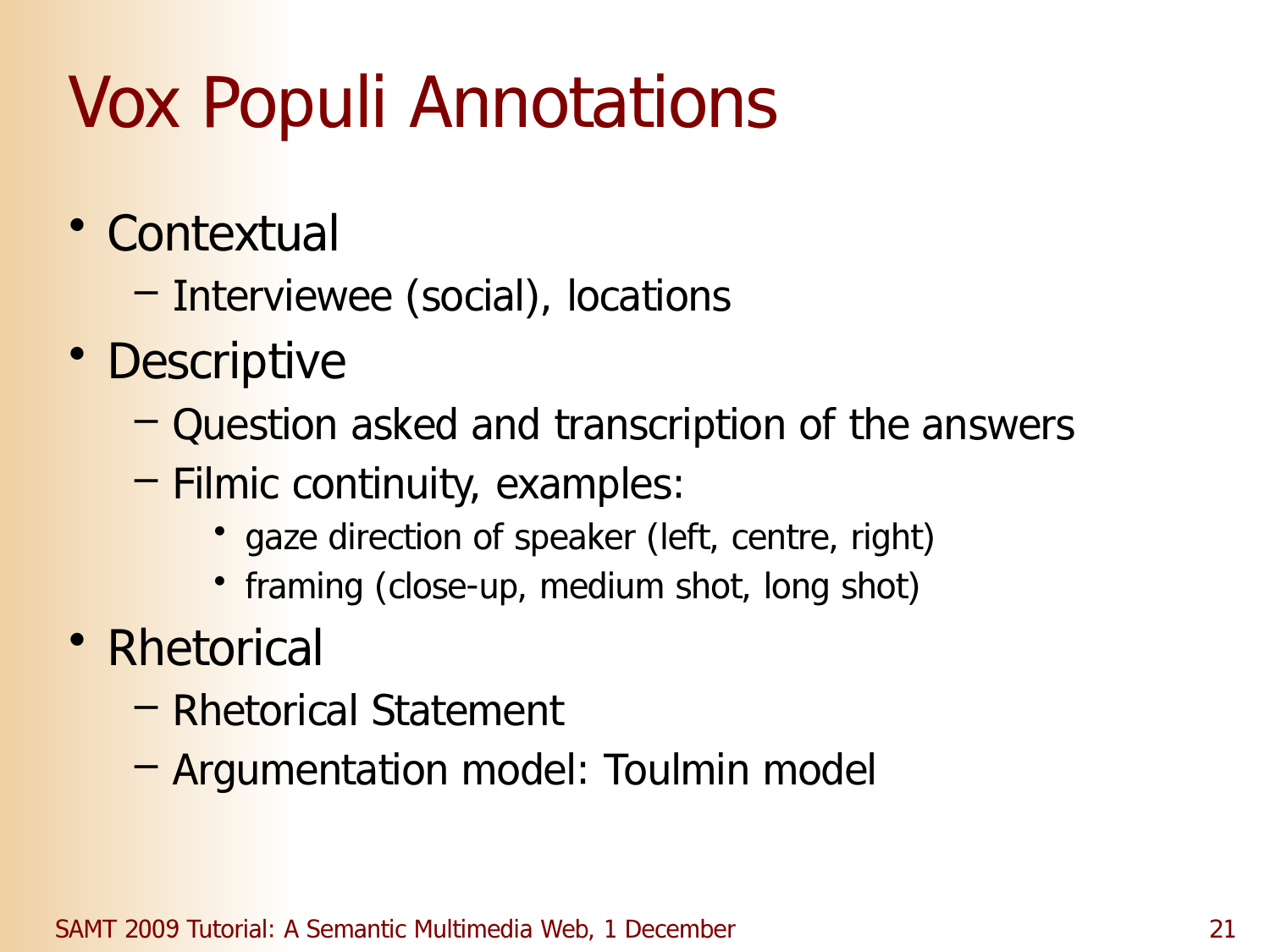

# Vox Populi Annotations
Contextual
Interviewee (social), locations
Descriptive
Question asked and transcription of the answers
Filmic continuity, examples:
gaze direction of speaker (left, centre, right)
framing (close-up, medium shot, long shot)
Rhetorical
Rhetorical Statement
Argumentation model: Toulmin model
SAMT 2009 Tutorial: A Semantic Multimedia Web, 1 December
21